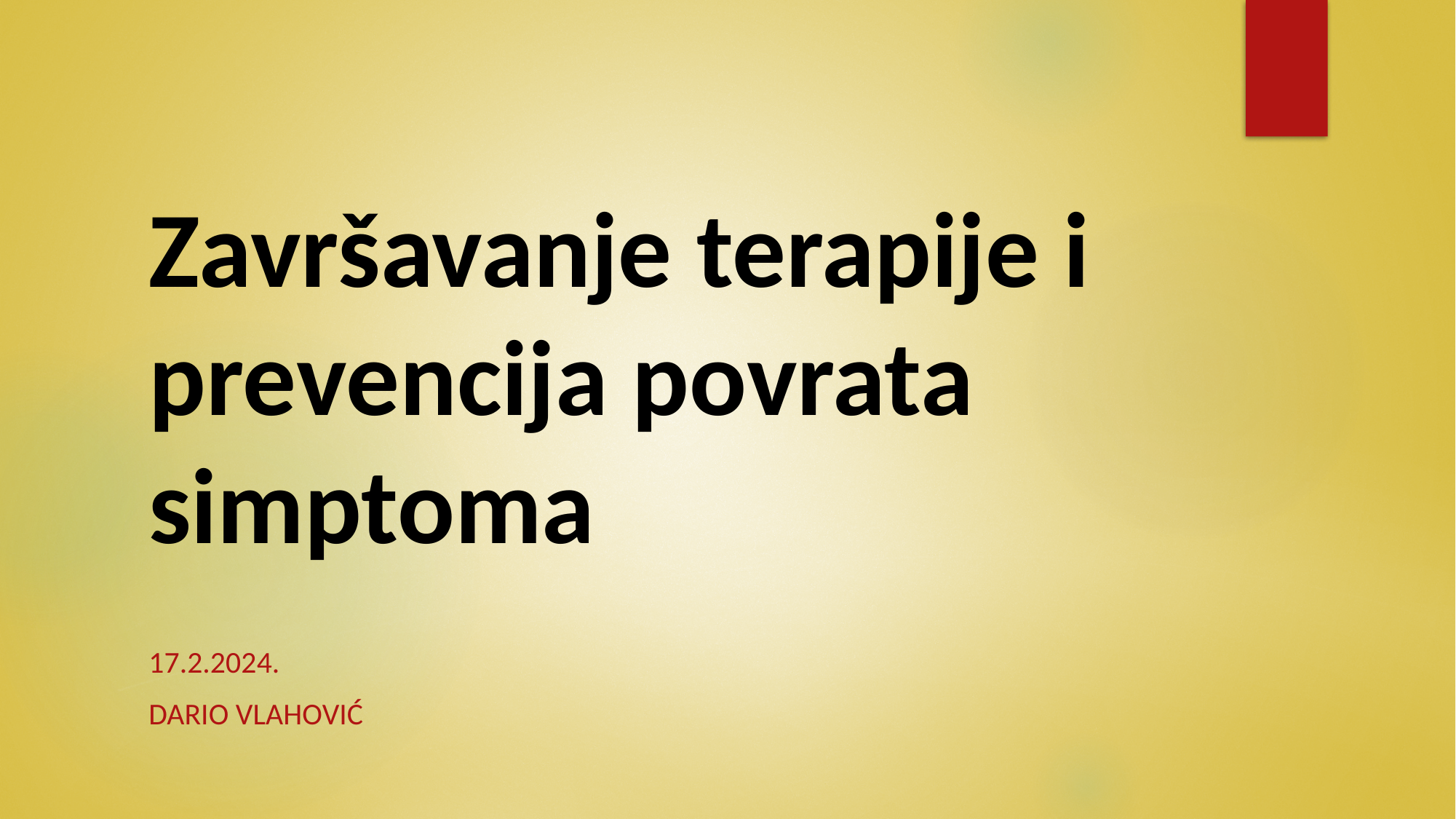

# Završavanje terapije i prevencija povrata simptoma
17.2.2024.
Dario Vlahović